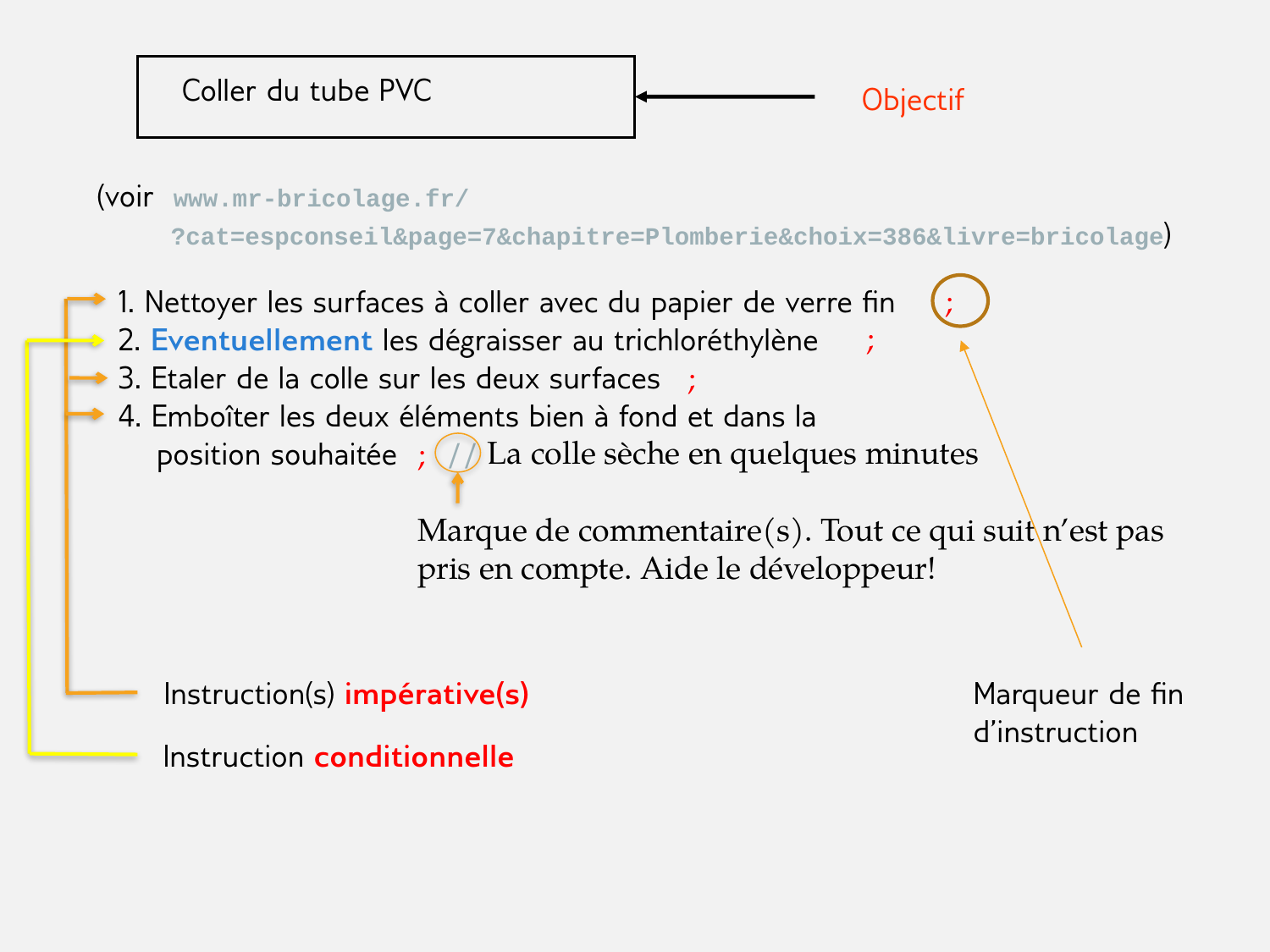

Objectif

Coller du tube PVC
(voir  www.mr-bricolage.fr/
     ?cat=espconseil&page=7&chapitre=Plomberie&choix=386&livre=bricolage)
1. Nettoyer les surfaces à coller avec du papier de verre fin
2. Eventuellement les dégraisser au trichloréthylène
3. Etaler de la colle sur les deux surfaces
4. Emboîter les deux éléments bien à fond et dans la
    position souhaitée
;

;

;
// La colle sèche en quelques minutes
;

Marque de commentaire(s). Tout ce qui suit n’est pas pris en compte. Aide le développeur!
Instruction(s) impérative(s)
Marqueur de fin d’instruction
Instruction conditionnelle